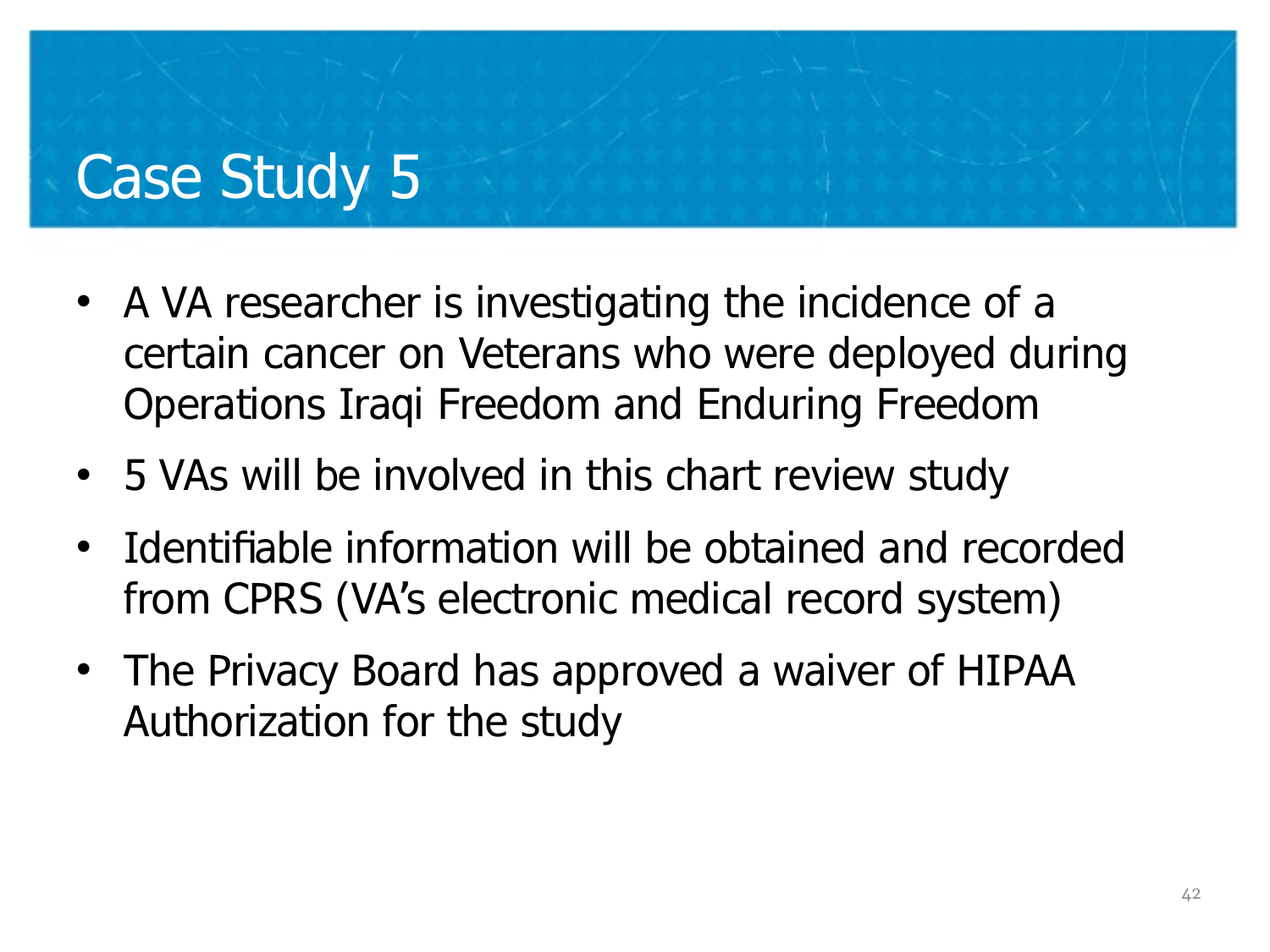

# Case Study 5
A VA researcher is investigating the incidence of a certain cancer on Veterans who were deployed during Operations Iraqi Freedom and Enduring Freedom
5 VAs will be involved in this chart review study
Identifiable information will be obtained and recorded from CPRS (VA’s electronic medical record system)
The Privacy Board has approved a waiver of HIPAA Authorization for the study